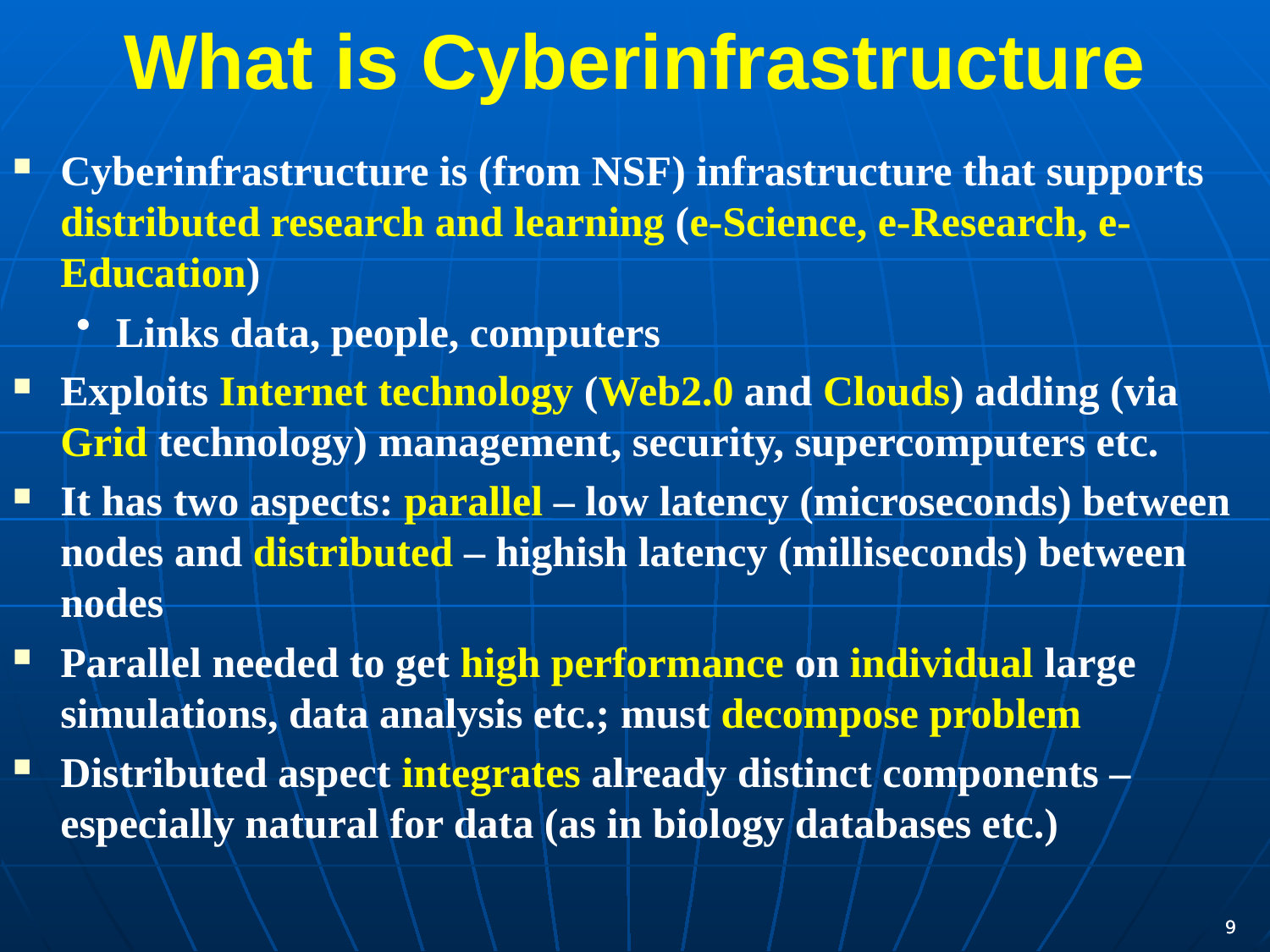

What is Cyberinfrastructure
Cyberinfrastructure is (from NSF) infrastructure that supports distributed research and learning (e-Science, e-Research, e-Education)
Links data, people, computers
Exploits Internet technology (Web2.0 and Clouds) adding (via Grid technology) management, security, supercomputers etc.
It has two aspects: parallel – low latency (microseconds) between nodes and distributed – highish latency (milliseconds) between nodes
Parallel needed to get high performance on individual large simulations, data analysis etc.; must decompose problem
Distributed aspect integrates already distinct components – especially natural for data (as in biology databases etc.)
9
9